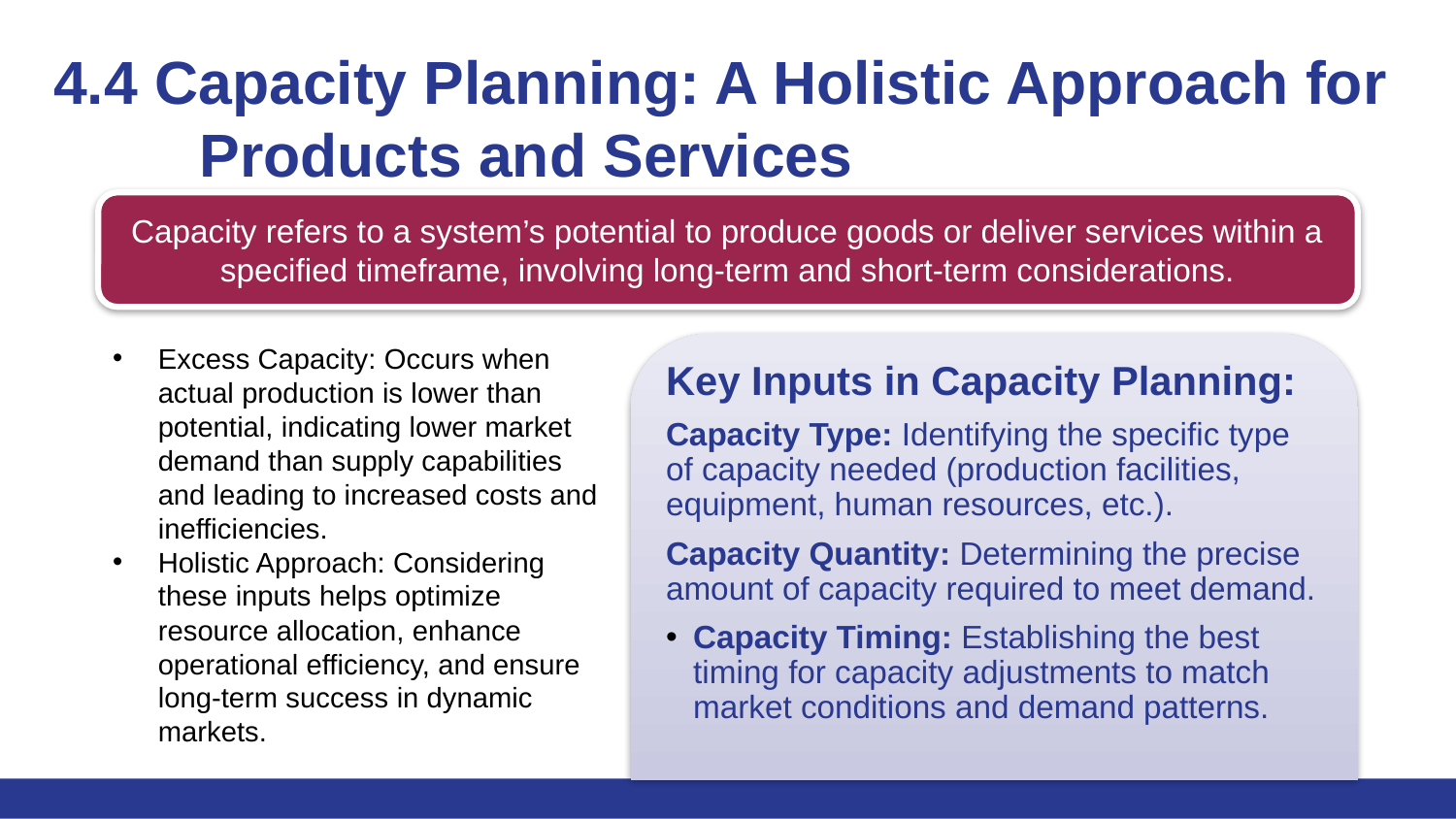

# 4.4 Capacity Planning: A Holistic Approach for 	Products and Services
Capacity refers to a system’s potential to produce goods or deliver services within a specified timeframe, involving long-term and short-term considerations.
Excess Capacity: Occurs when actual production is lower than potential, indicating lower market demand than supply capabilities and leading to increased costs and inefficiencies.
Holistic Approach: Considering these inputs helps optimize resource allocation, enhance operational efficiency, and ensure long-term success in dynamic markets.
Key Inputs in Capacity Planning:
Capacity Type: Identifying the specific type of capacity needed (production facilities, equipment, human resources, etc.).
Capacity Quantity: Determining the precise amount of capacity required to meet demand.
Capacity Timing: Establishing the best timing for capacity adjustments to match market conditions and demand patterns.